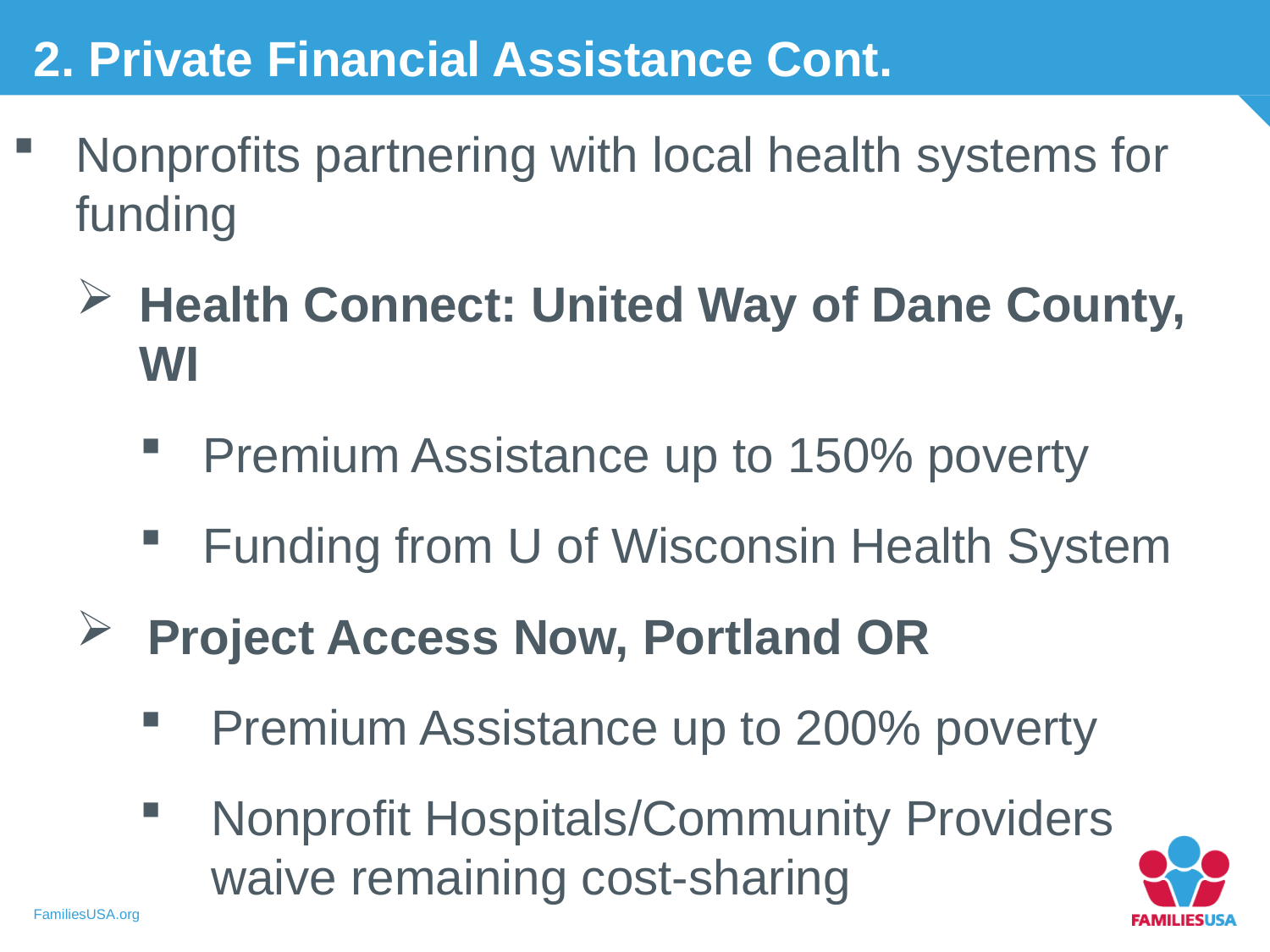

2. Private Financial Assistance Cont.
Nonprofits partnering with local health systems for funding
Health Connect: United Way of Dane County, WI
Premium Assistance up to 150% poverty
Funding from U of Wisconsin Health System
Project Access Now, Portland OR
Premium Assistance up to 200% poverty
Nonprofit Hospitals/Community Providers waive remaining cost-sharing